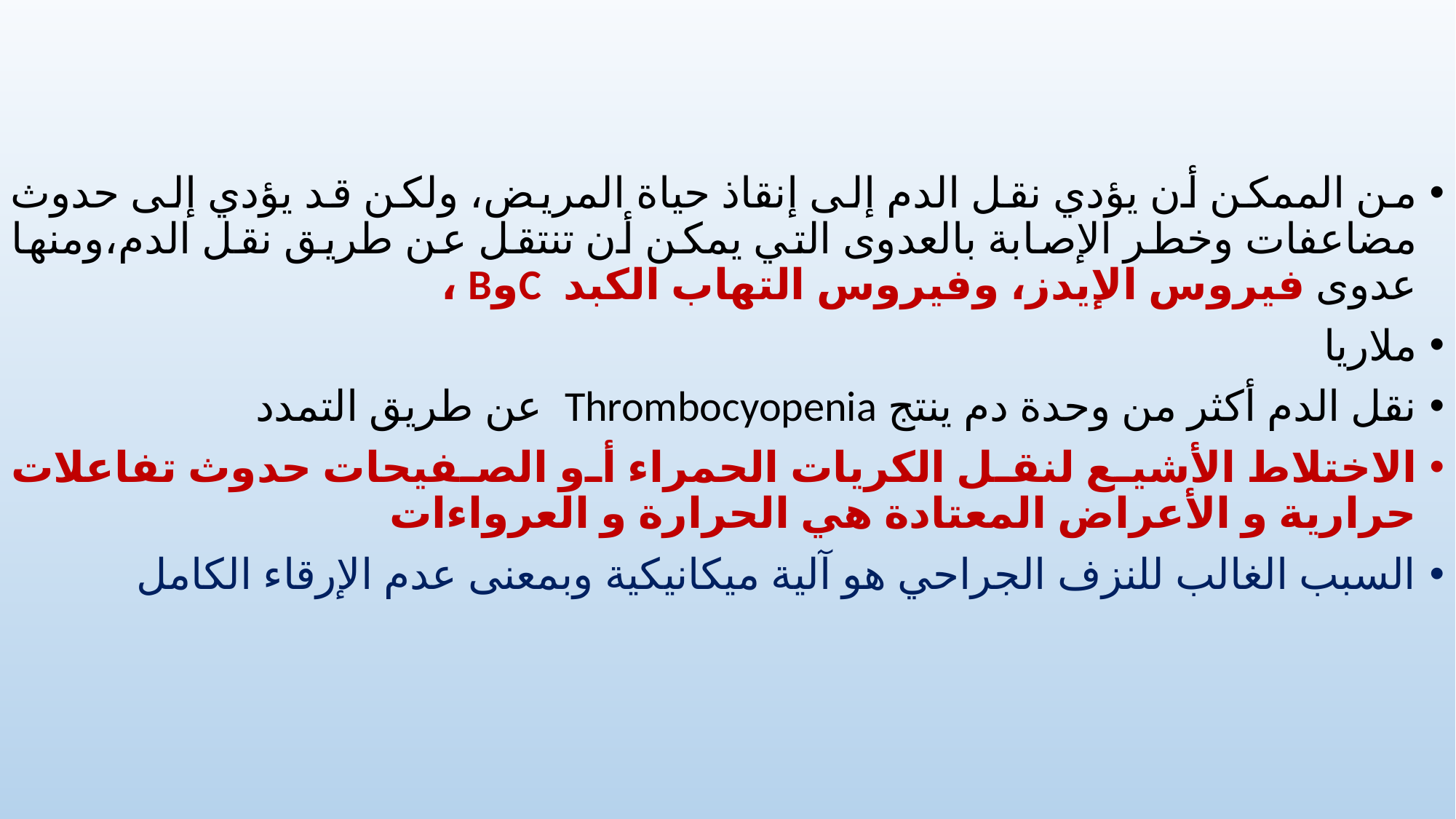

من الممكن أن يؤدي نقل الدم إلى إنقاذ حياة المريض، ولكن قد يؤدي إلى حدوث مضاعفات وخطر الإصابة بالعدوى التي يمكن أن تنتقل عن طريق نقل الدم،ومنها عدوى فيروس الإيدز، وفيروس التهاب الكبد  CوB ،
ملاريا
نقل الدم أكثر من وحدة دم ينتج Thrombocyopenia  عن طريق التمدد
الاختلاط الأشيع لنقل الكريات الحمراء أو الصفيحات حدوث تفاعلات حرارية و الأعراض المعتادة هي الحرارة و العرواءات
السبب الغالب للنزف الجراحي هو آلية ميكانيكية وبمعنى عدم الإرقاء الكامل